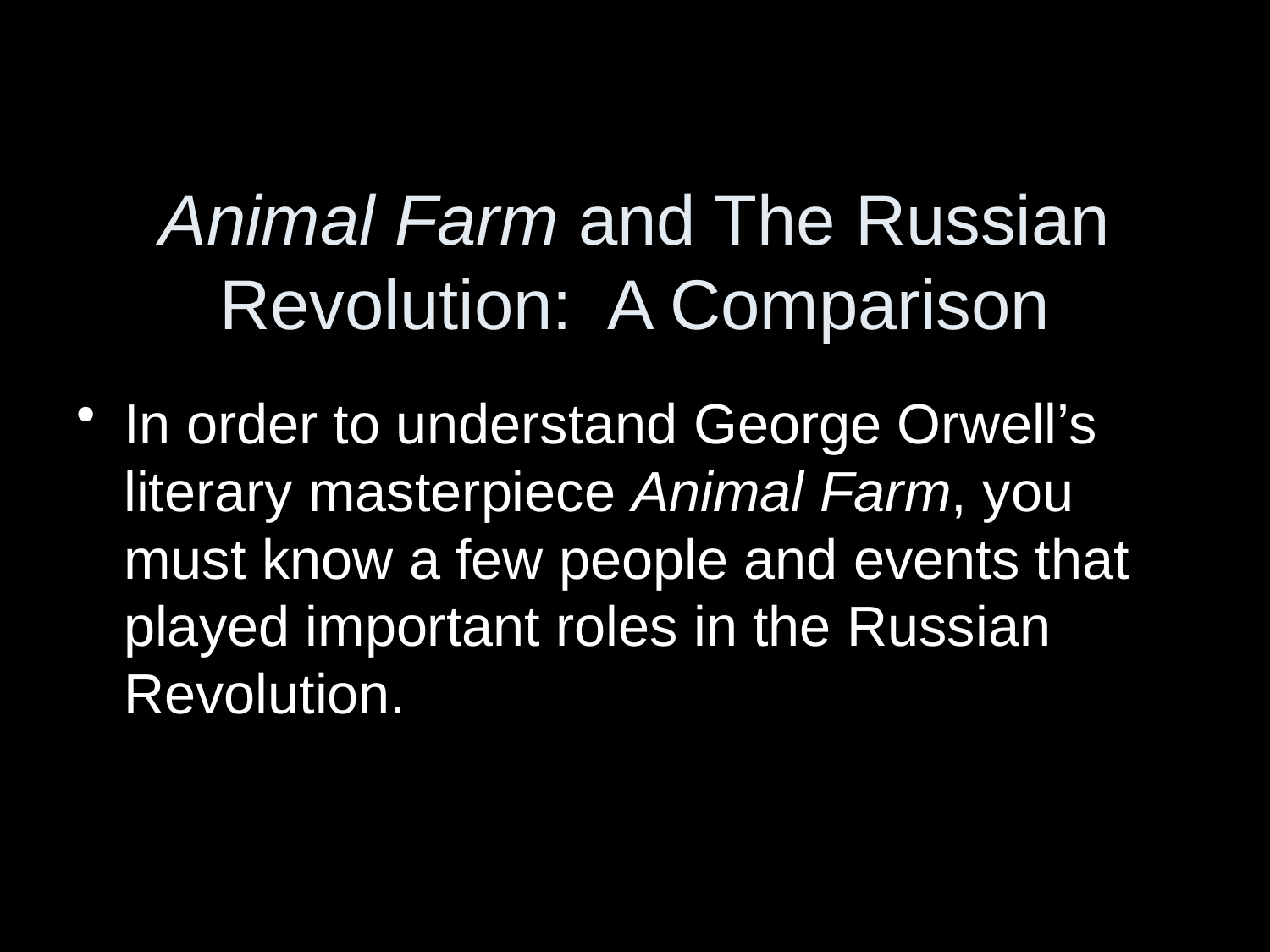

# Animal Farm and The Russian Revolution:  A Comparison
In order to understand George Orwell’s literary masterpiece Animal Farm, you must know a few people and events that played important roles in the Russian Revolution.